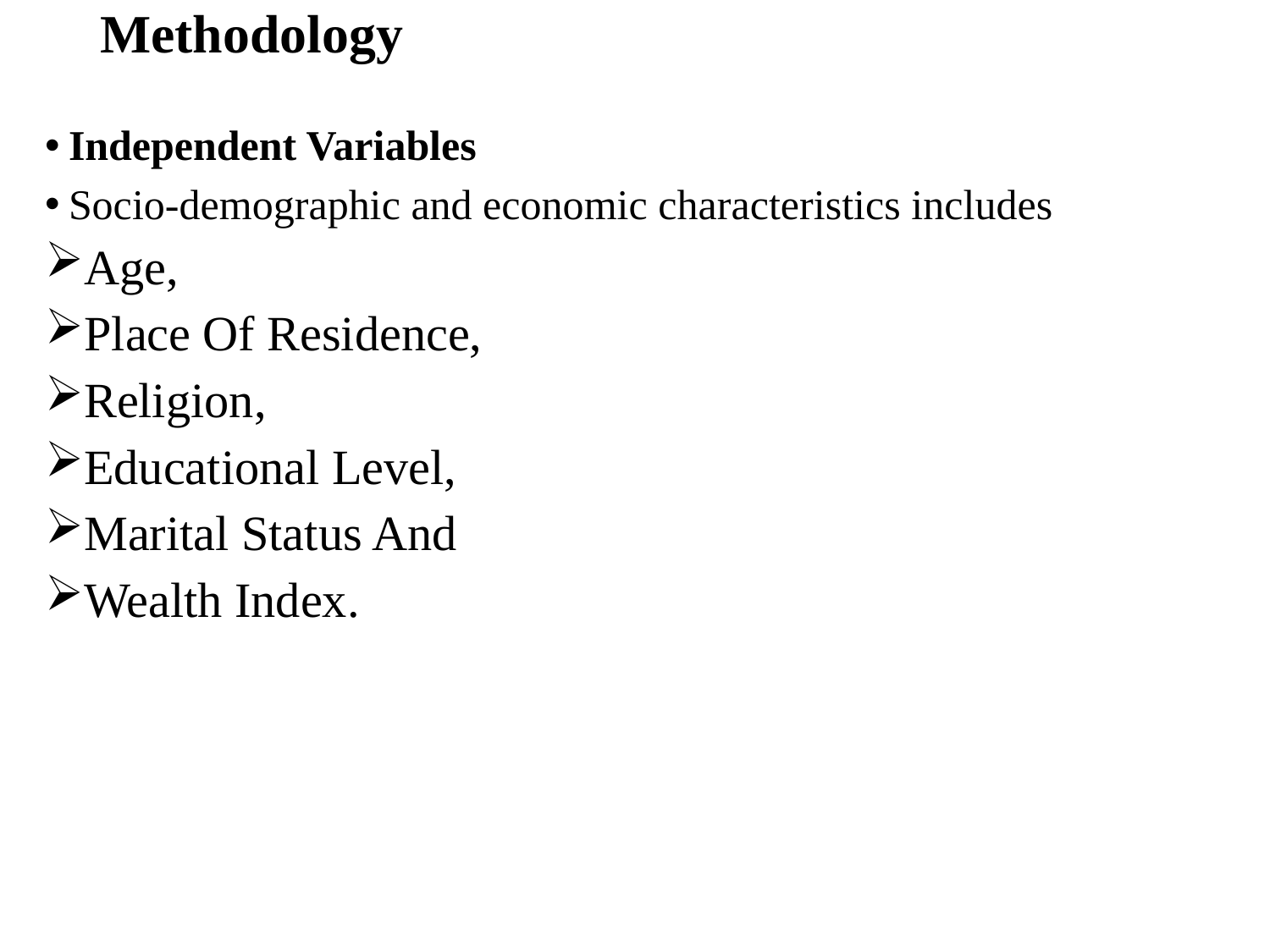

# Methodology
Independent Variables
Socio-demographic and economic characteristics includes
Age,
Place Of Residence,
Religion,
Educational Level,
Marital Status And
Wealth Index.